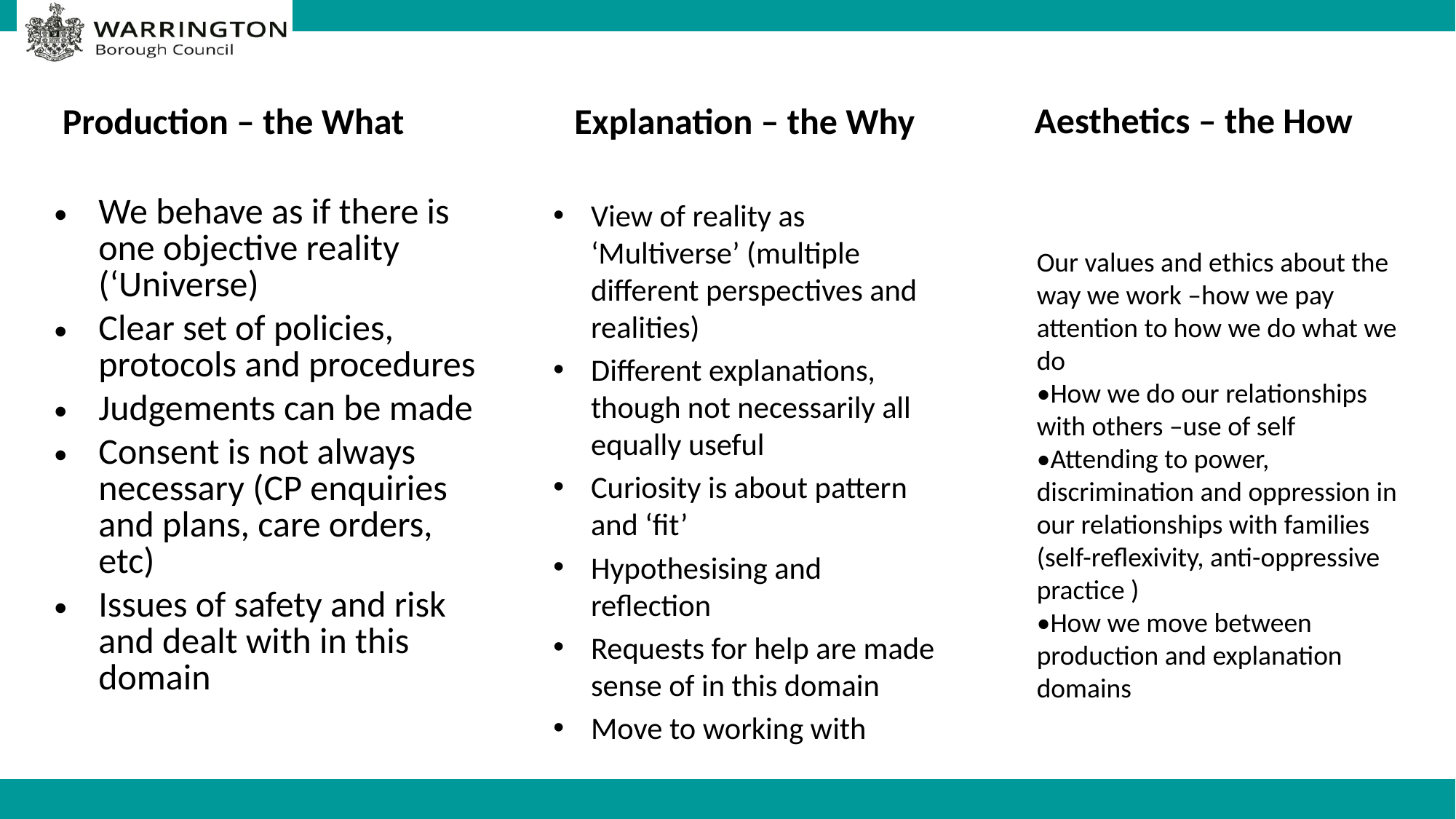

Production – the What
Explanation – the Why
Aesthetics – the How

View of reality as ‘Multiverse’ (multiple different perspectives and realities)
Different explanations, though not necessarily all equally useful
Curiosity is about pattern and ‘fit’
Hypothesising and reflection
Requests for help are made sense of in this domain
Move to working with

We behave as if there is one objective reality (‘Universe)
Clear set of policies, protocols and procedures
Judgements can be made
Consent is not always necessary (CP enquiries and plans, care orders, etc)
Issues of safety and risk and dealt with in this domain

Our values and ethics about the way we work –how we pay attention to how we do what we do
•How we do our relationships with others –use of self
•Attending to power, discrimination and oppression in our relationships with families (self-reflexivity, anti-oppressive practice )
•How we move between production and explanation domains